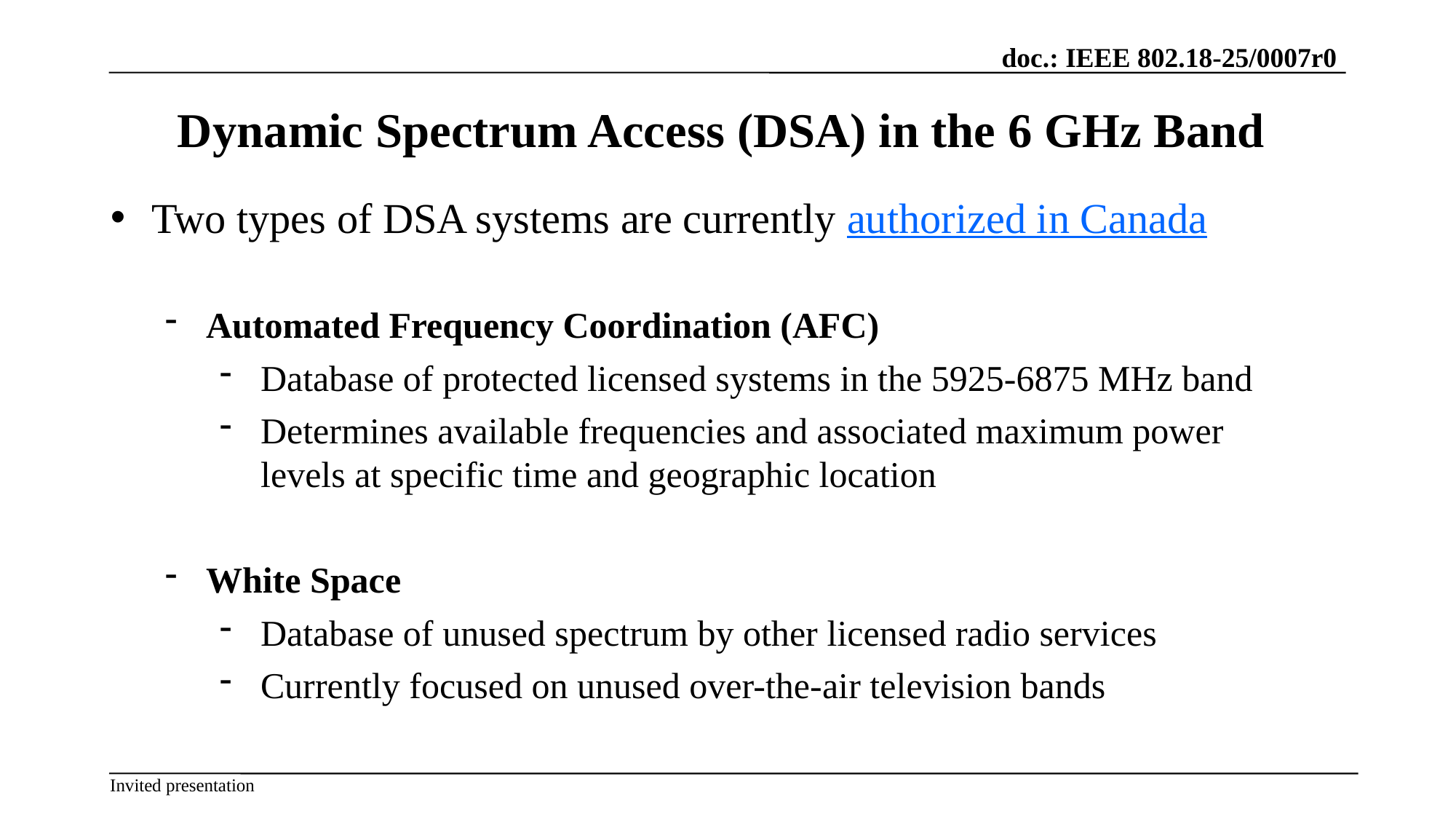

# Dynamic Spectrum Access (DSA) in the 6 GHz Band
Two types of DSA systems are currently authorized in Canada
Automated Frequency Coordination (AFC)
Database of protected licensed systems in the 5925-6875 MHz band
Determines available frequencies and associated maximum power levels at specific time and geographic location

White Space
Database of unused spectrum by other licensed radio services
Currently focused on unused over-the-air television bands